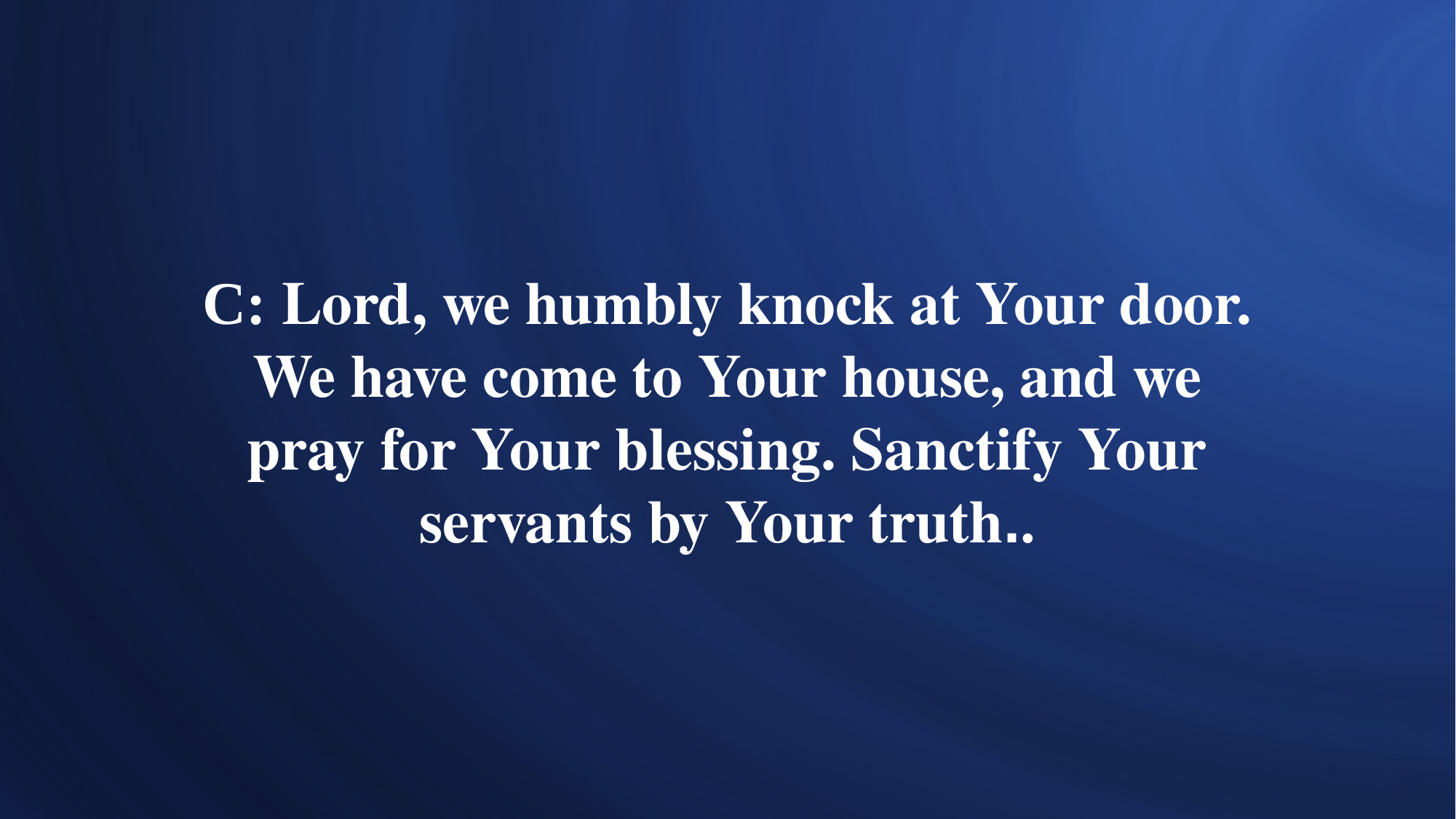

# C: Lord, we humbly knock at Your door. We have come to Your house, and we pray for Your blessing. Sanctify Your servants by Your truth..